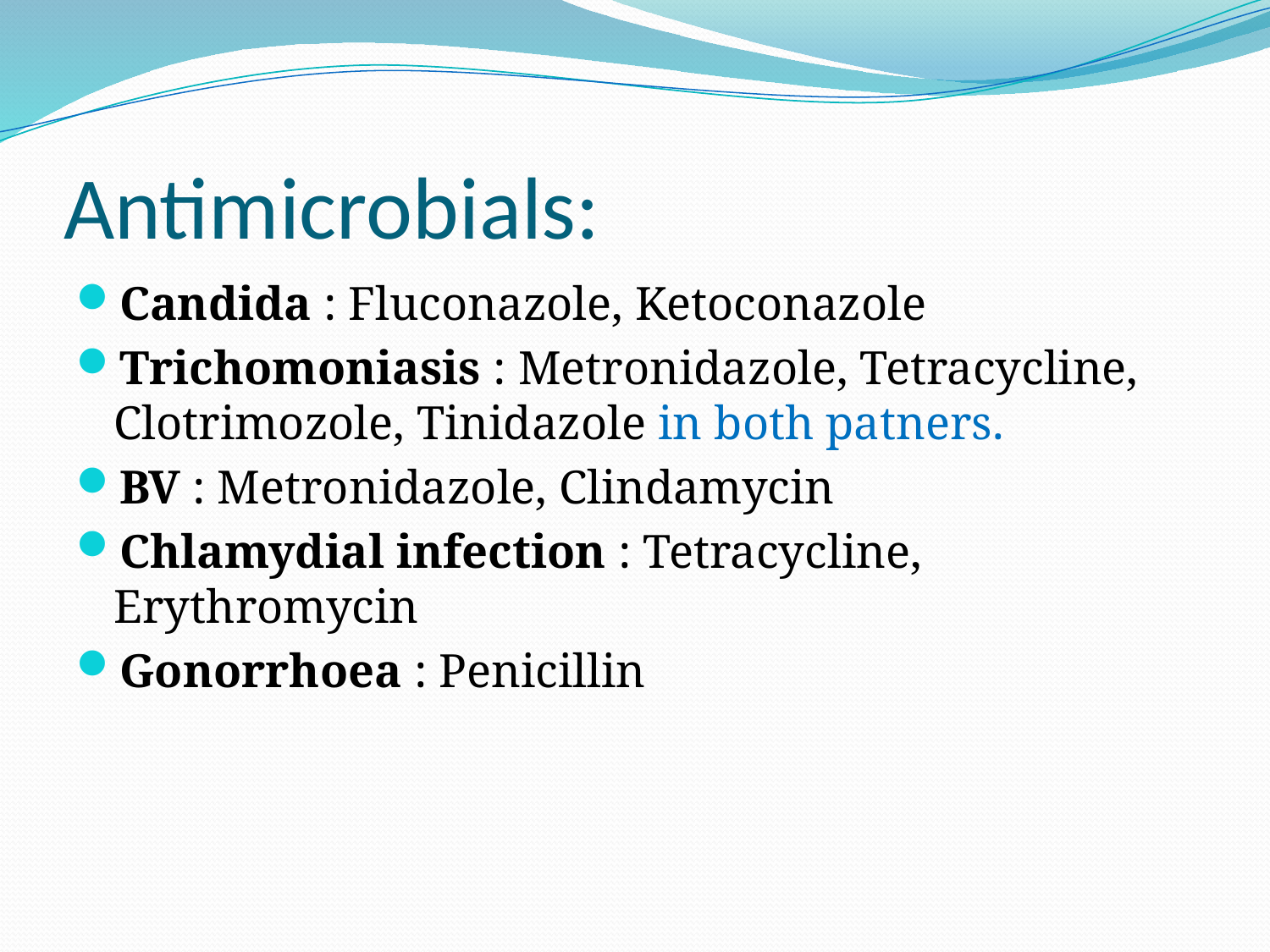

# Antimicrobials:
Candida : Fluconazole, Ketoconazole
Trichomoniasis : Metronidazole, Tetracycline, Clotrimozole, Tinidazole in both patners.
BV : Metronidazole, Clindamycin
Chlamydial infection : Tetracycline, Erythromycin
Gonorrhoea : Penicillin